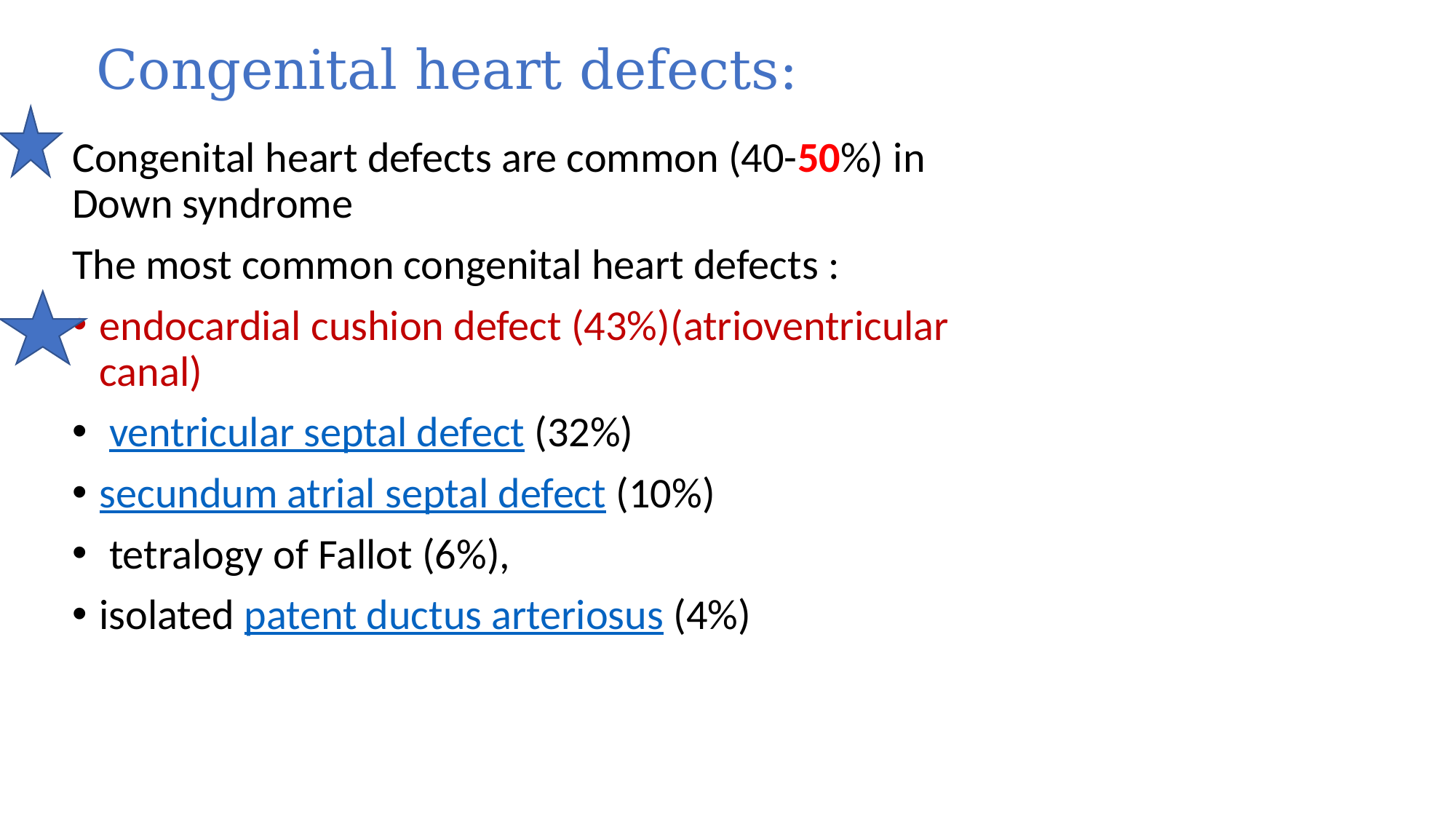

Congenital heart defects:

Congenital heart defects are common (40-50%) in Down syndrome
The most common congenital heart defects :
endocardial cushion defect (43%)(atrioventricular  canal)
 ventricular septal defect (32%)
secundum atrial septal defect (10%)
 tetralogy of Fallot (6%),
isolated patent ductus arteriosus (4%)